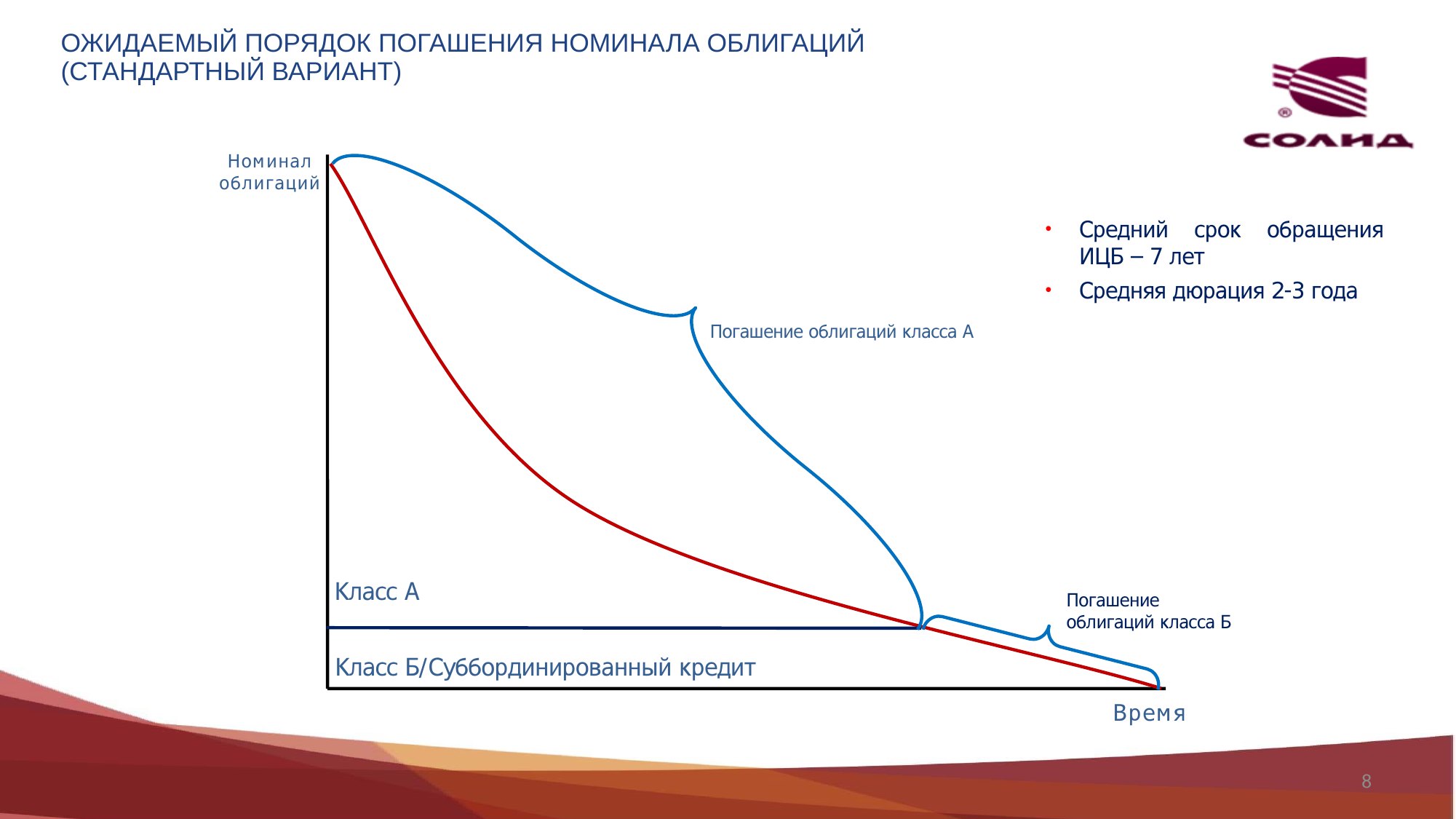

Ожидаемый порядок погашения номинала облигаций
(стандартный вариант)
Номинал облигаций

Средний срок обращения ИЦБ – 7 лет
Средняя дюрация 2-3 года
Погашение облигаций класса А

Класс A
Погашение облигаций класса Б

Класс Б/Суббординированный кредит

Время
8